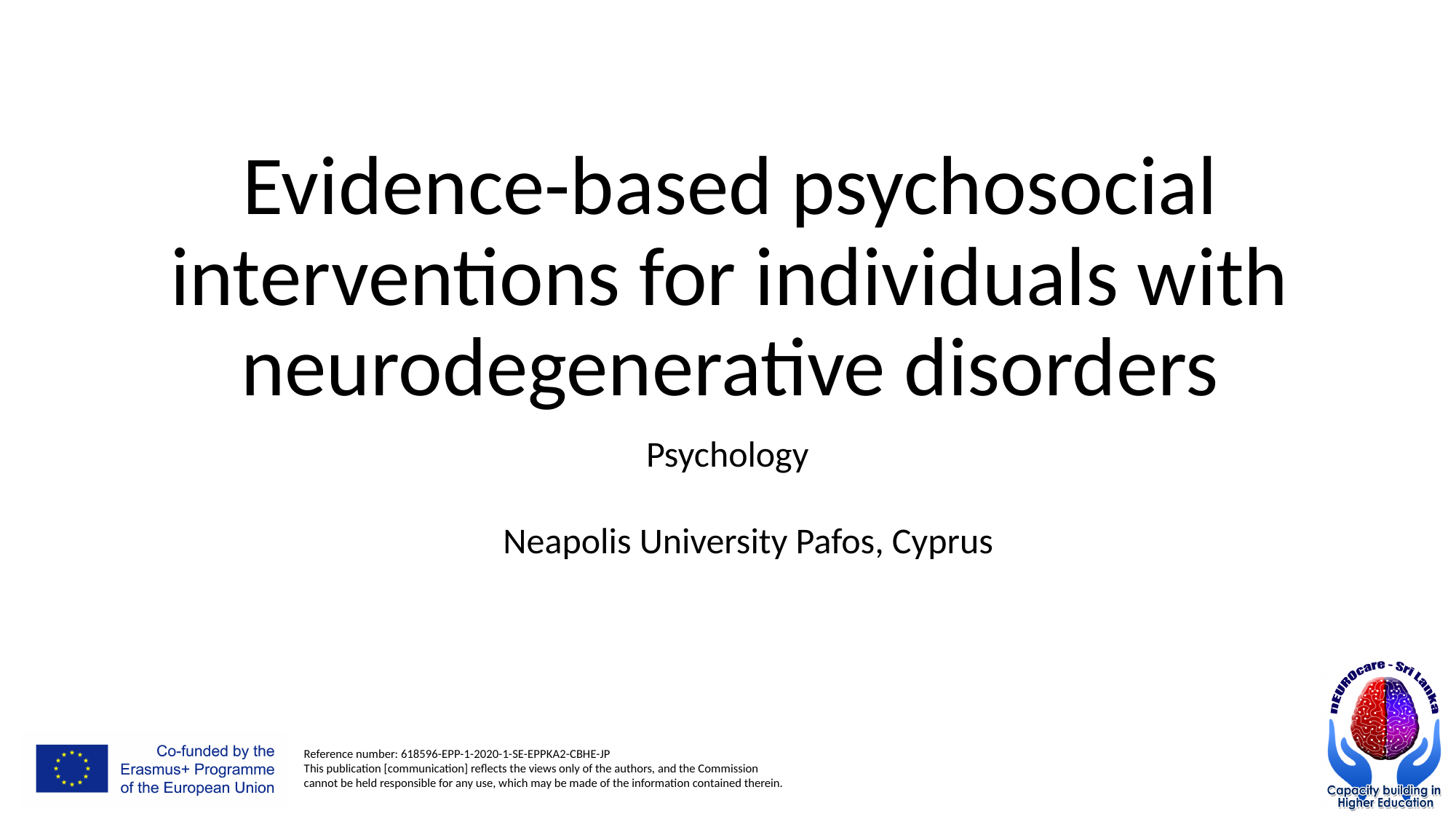

# Evidence-based psychosocial interventions for individuals with neurodegenerative disorders
Psychology
Neapolis University Pafos, Cyprus